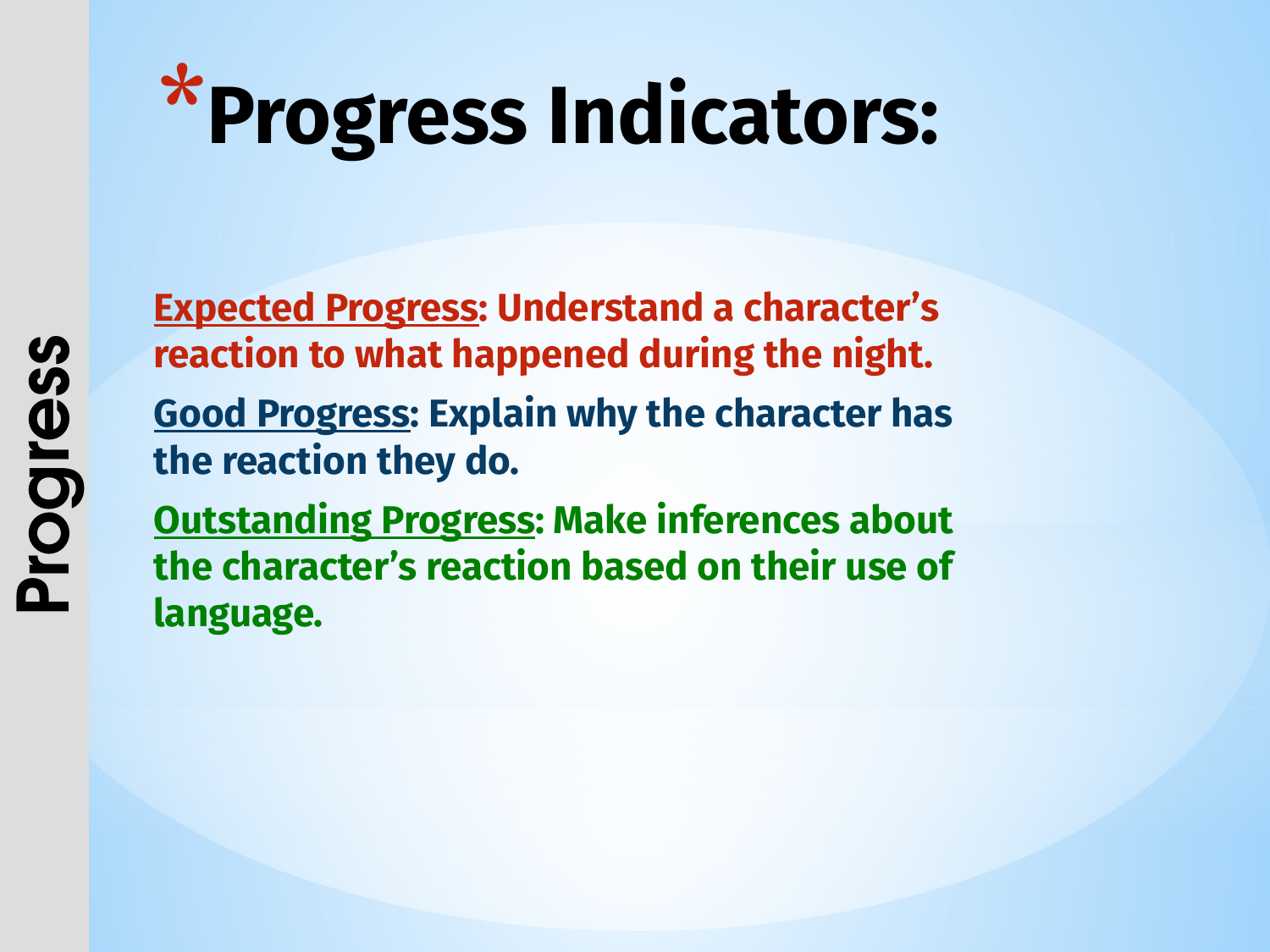

# Progress Indicators:
Expected Progress: Understand a character’s reaction to what happened during the night.
Good Progress: Explain why the character has the reaction they do.
Outstanding Progress: Make inferences about the character’s reaction based on their use of language.
Progress